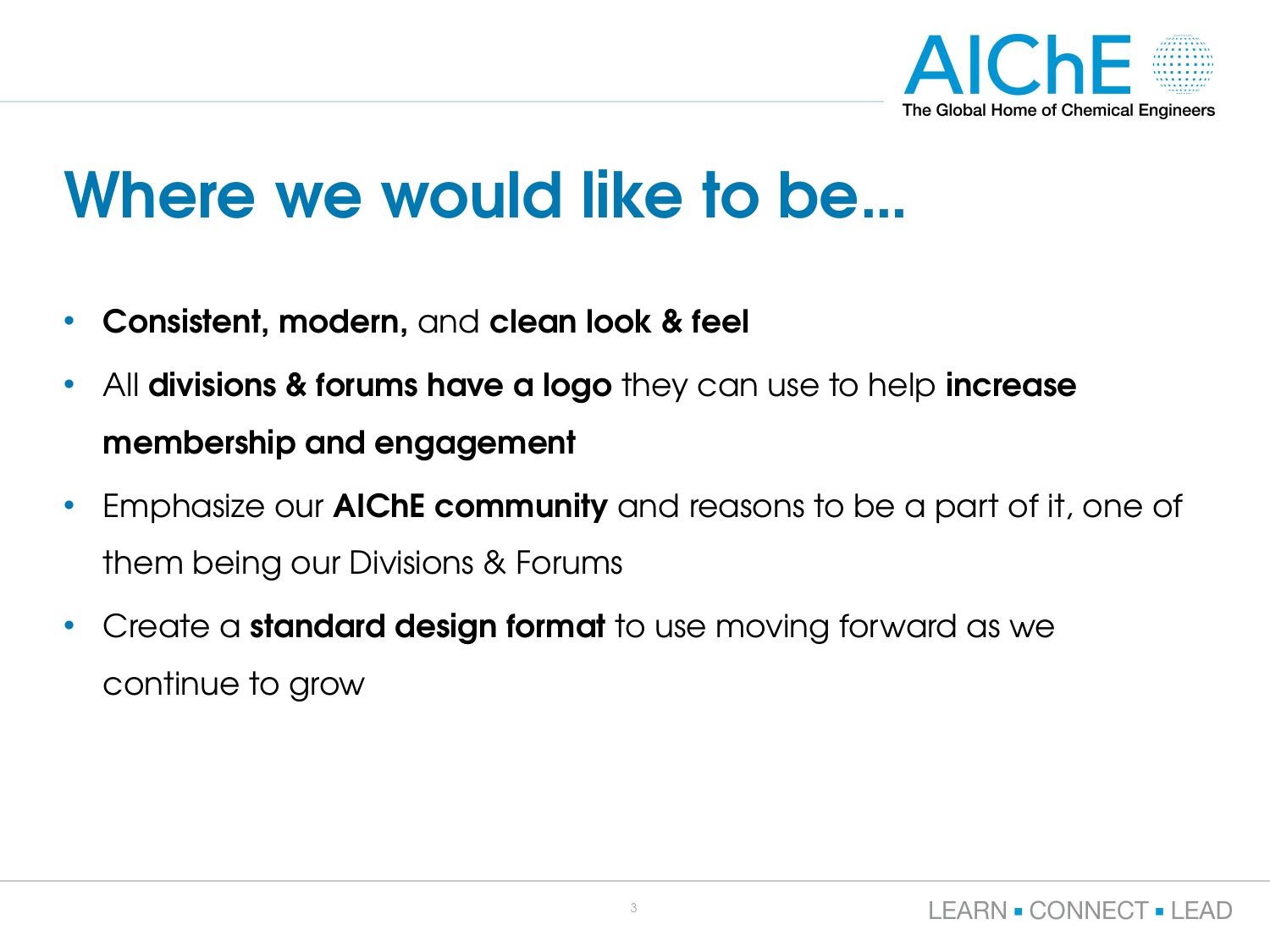

# Where we would like to be…
Consistent, modern, and clean look & feel
All divisions & forums have a logo they can use to help increase membership and engagement
Emphasize our AIChE community and reasons to be a part of it, one of them being our Divisions & Forums
Create a standard design format to use moving forward as we continue to grow

3